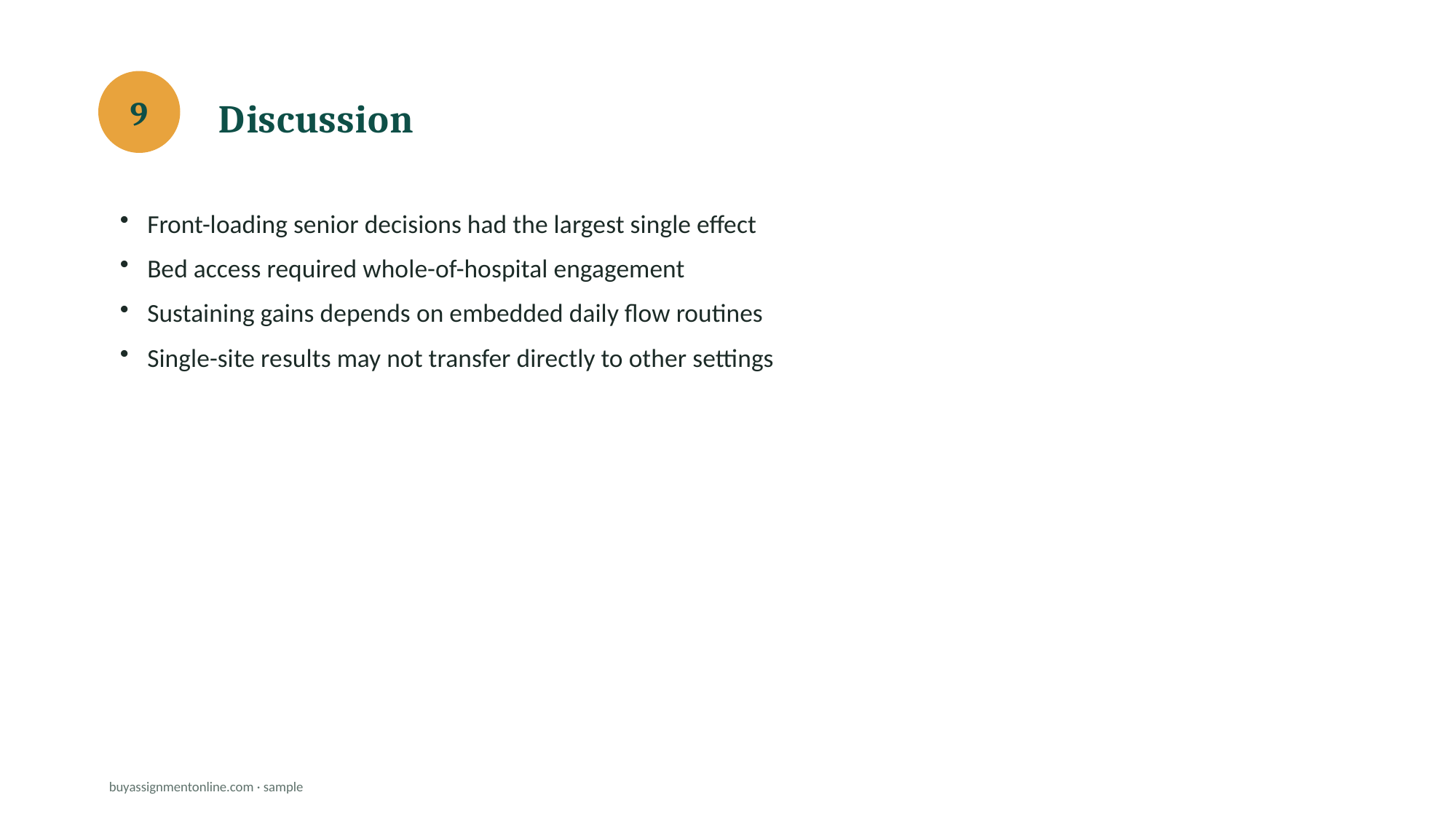

Discussion

9
Front-loading senior decisions had the largest single effect
Bed access required whole-of-hospital engagement
Sustaining gains depends on embedded daily flow routines
Single-site results may not transfer directly to other settings
buyassignmentonline.com · sample